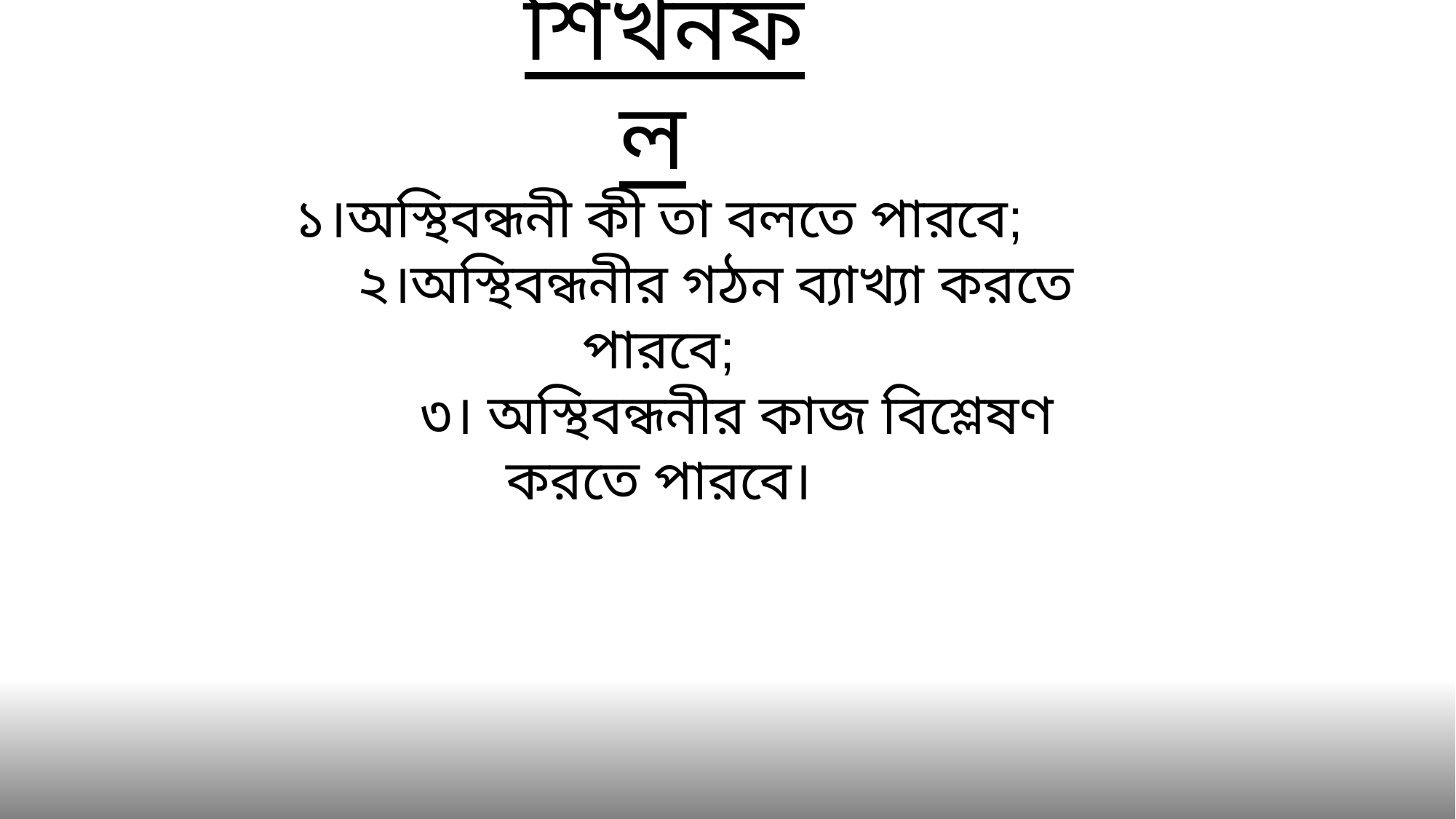

শিখনফল
১।অস্থিবন্ধনী কী তা বলতে পারবে;
        ২।অস্থিবন্ধনীর গঠন ব্যাখ্যা করতে পারবে;
           ৩। অস্থিবন্ধনীর কাজ বিশ্লেষণ করতে পারবে।
পেশি তন্ত্র  কাকে বলে তা বলতে পারবে ।